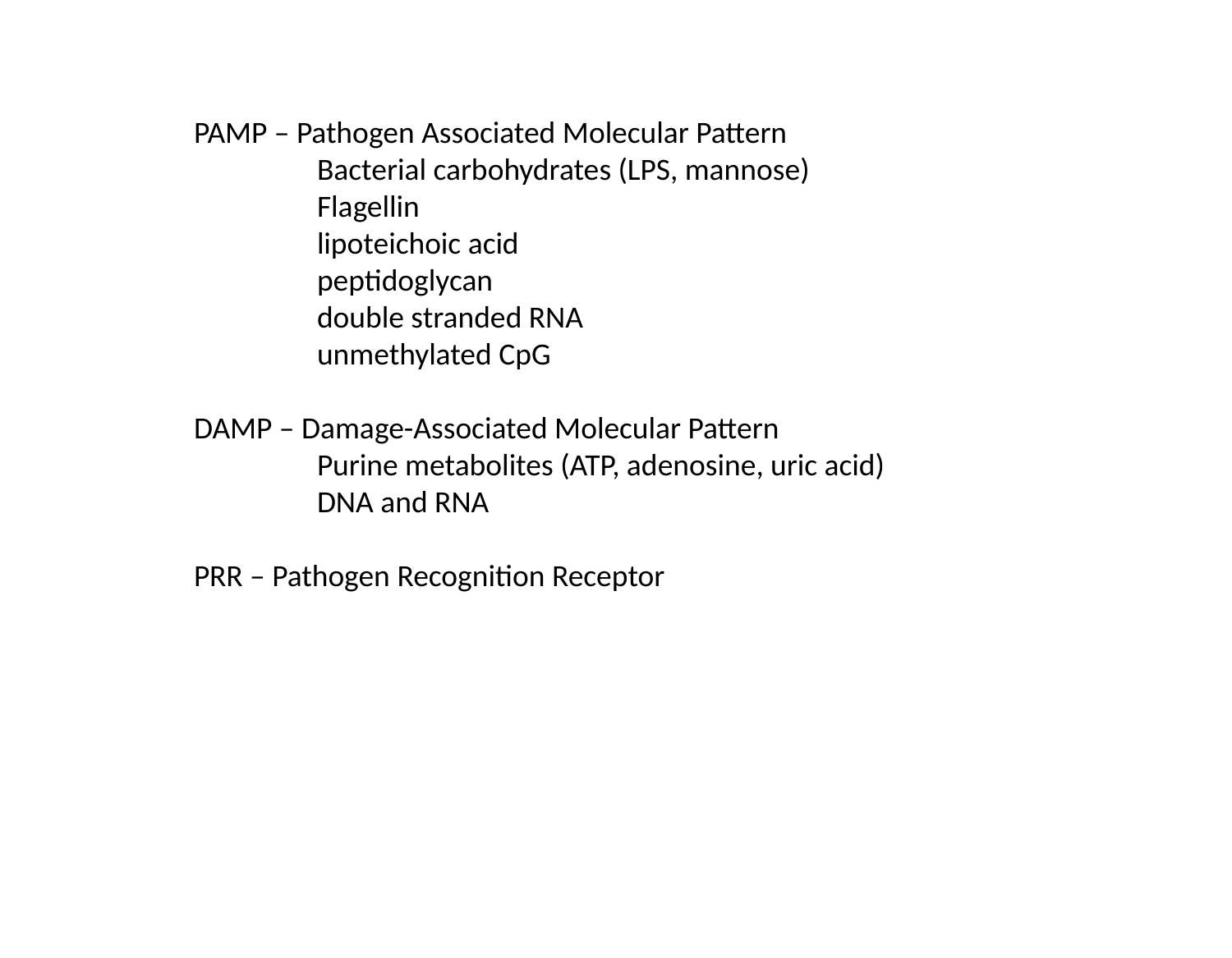

PAMP – Pathogen Associated Molecular Pattern
	Bacterial carbohydrates (LPS, mannose)
	Flagellin
	lipoteichoic acid
	peptidoglycan
	double stranded RNA
	unmethylated CpG

DAMP – Damage-Associated Molecular Pattern
	Purine metabolites (ATP, adenosine, uric acid)
	DNA and RNA

PRR – Pathogen Recognition Receptor